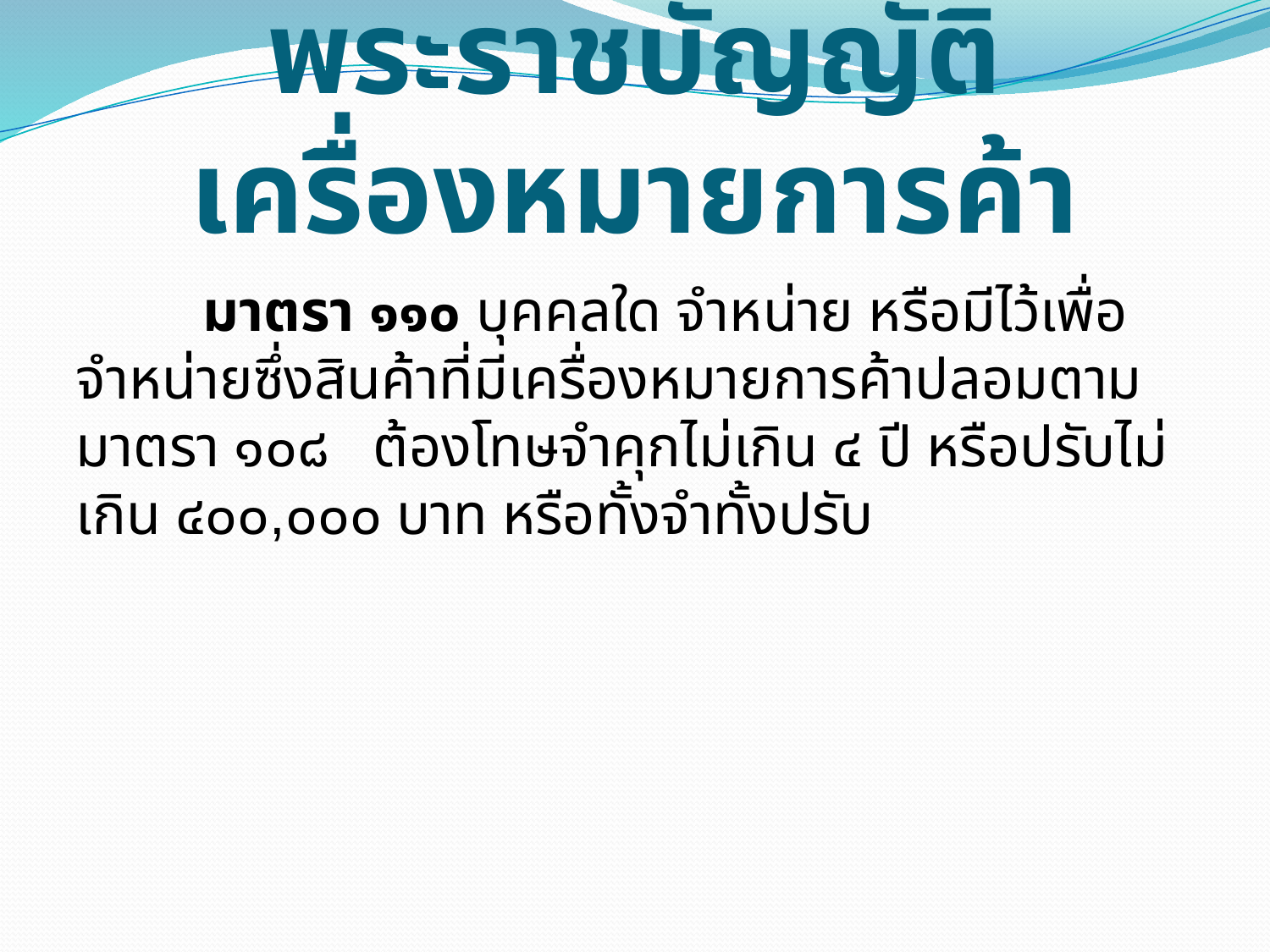

# พระราชบัญญัติเครื่องหมายการค้า
	มาตรา ๑๑๐ บุคคลใด จำหน่าย หรือมีไว้เพื่อจำหน่ายซึ่งสินค้าที่มีเครื่องหมายการค้าปลอมตามมาตรา ๑๐๘   ต้องโทษจำคุกไม่เกิน ๔ ปี หรือปรับไม่เกิน ๔๐๐,๐๐๐ บาท หรือทั้งจำทั้งปรับ